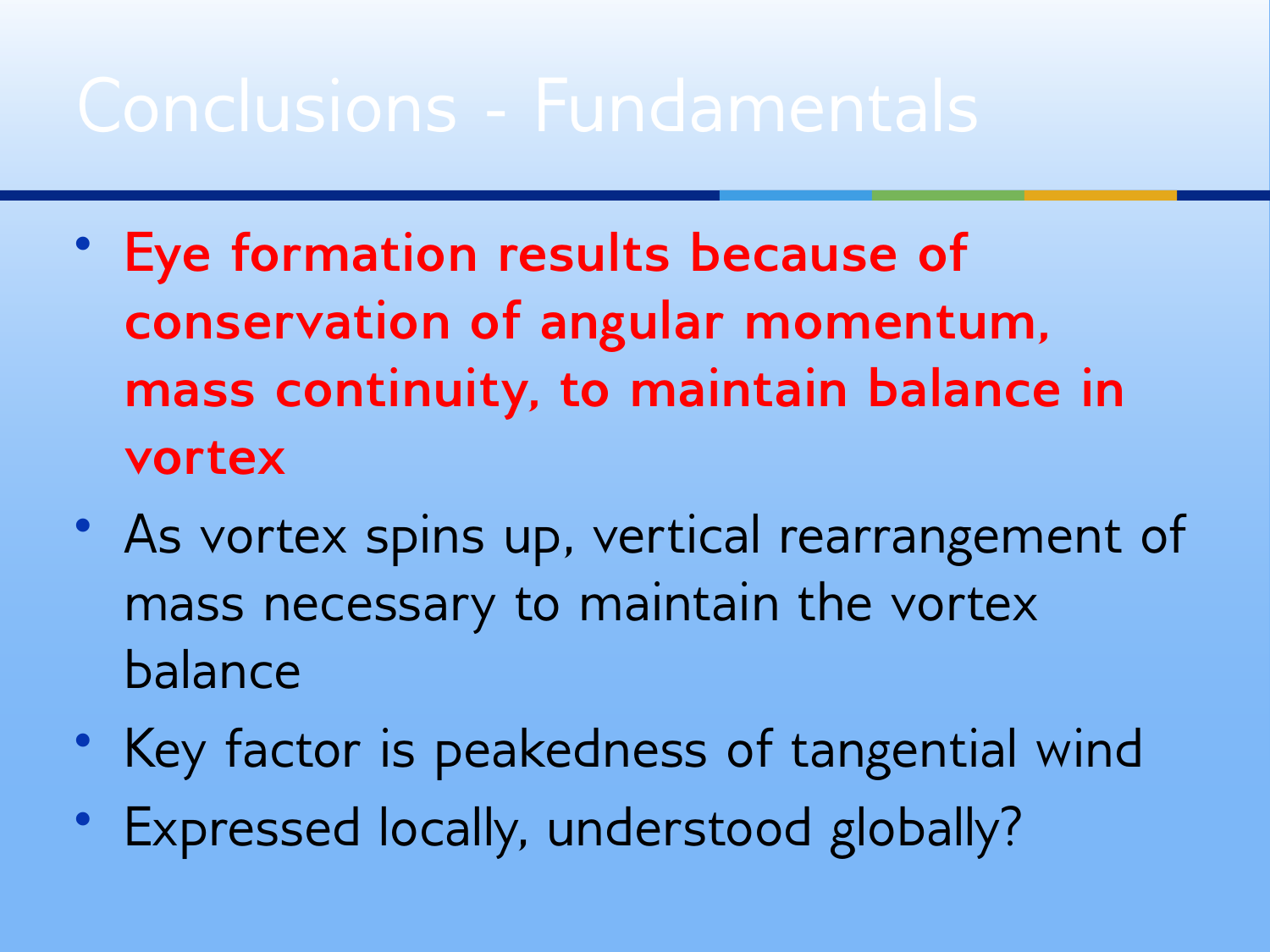

# Conclusions - Fundamentals
Eye formation results because of conservation of angular momentum, mass continuity, to maintain balance in vortex
As vortex spins up, vertical rearrangement of mass necessary to maintain the vortex balance
Key factor is peakedness of tangential wind
Expressed locally, understood globally?